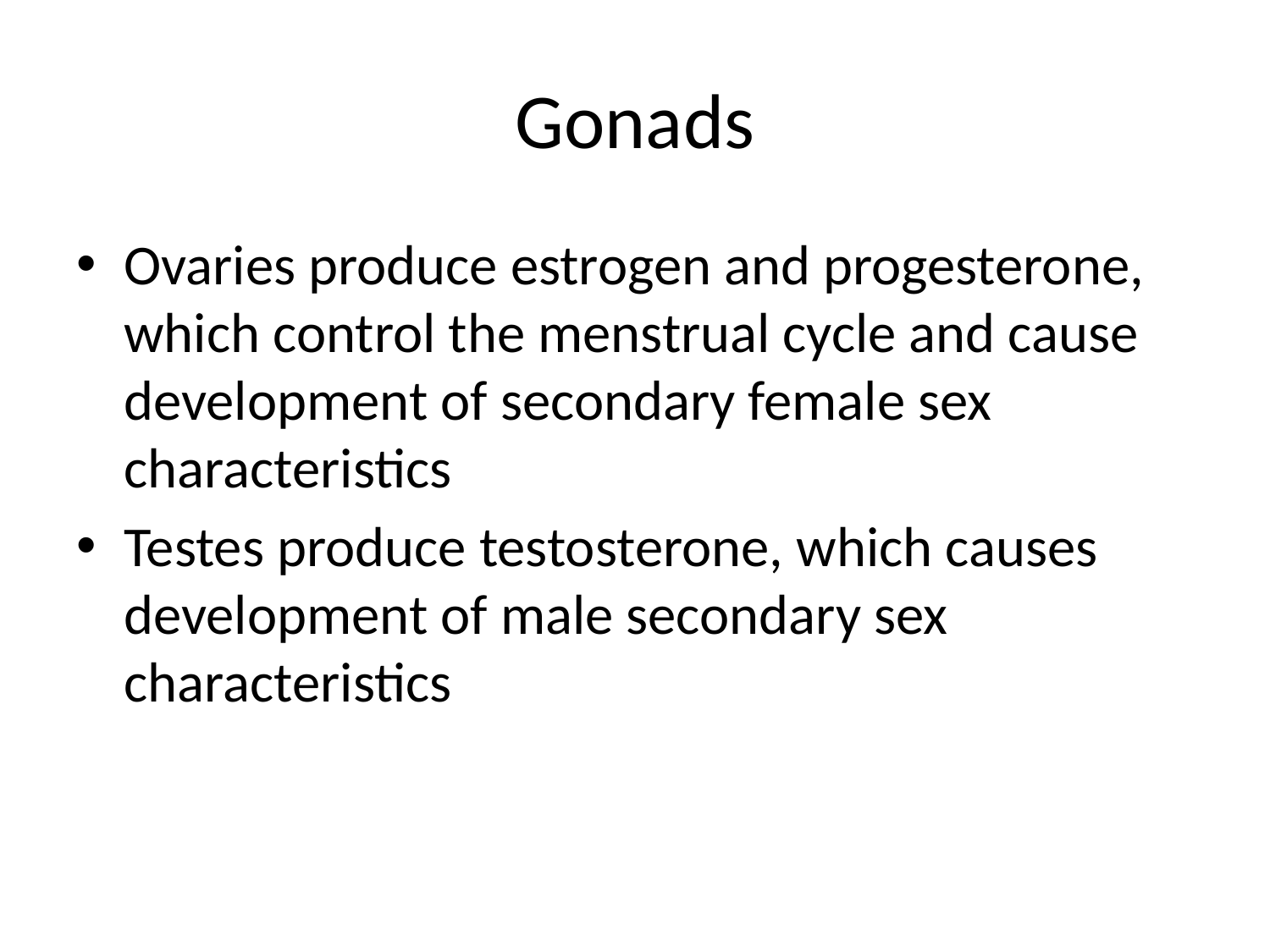

# Gonads
Ovaries produce estrogen and progesterone, which control the menstrual cycle and cause development of secondary female sex characteristics
Testes produce testosterone, which causes development of male secondary sex characteristics